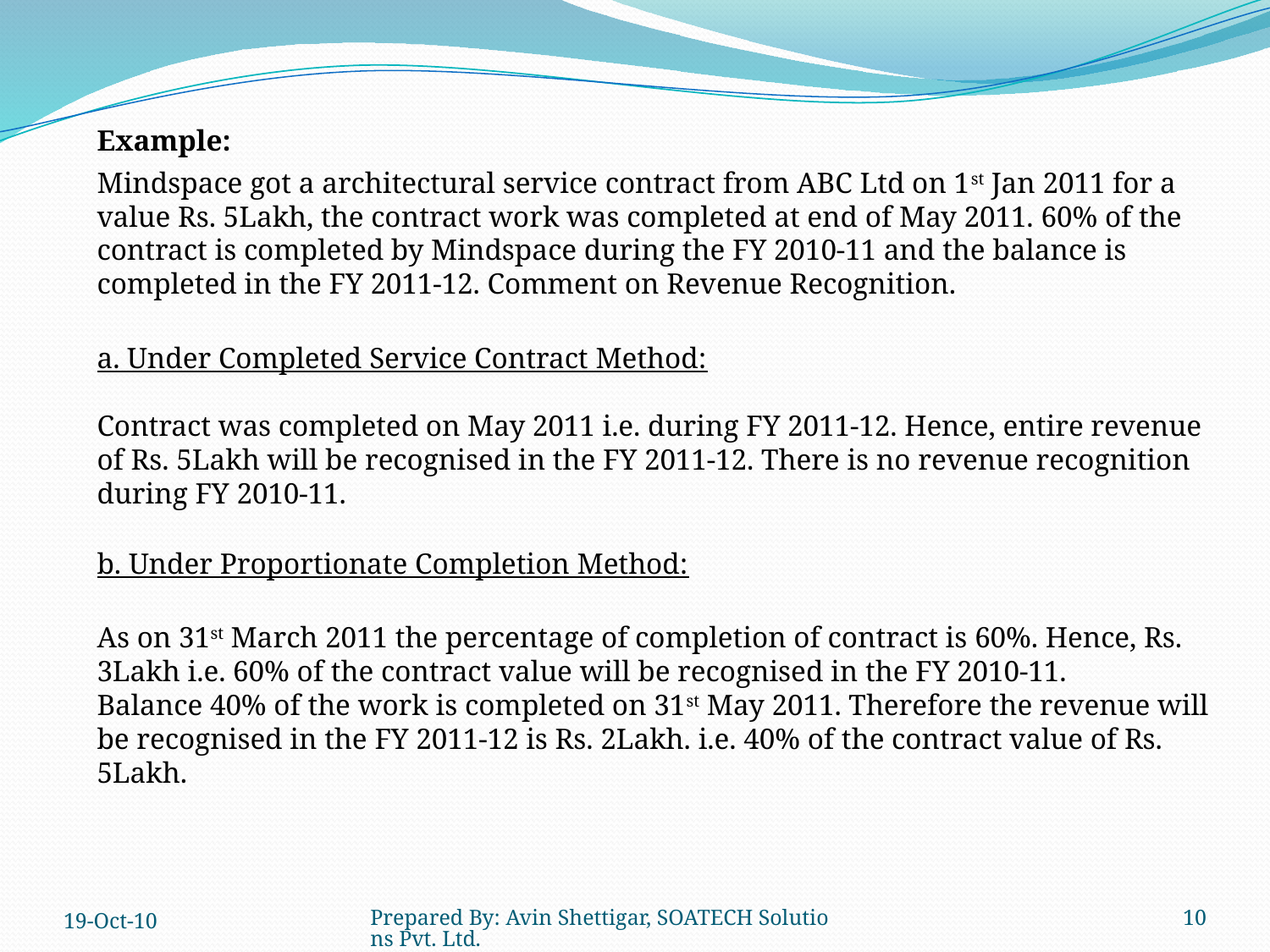

Example:
Mindspace got a architectural service contract from ABC Ltd on 1st Jan 2011 for a value Rs. 5Lakh, the contract work was completed at end of May 2011. 60% of the contract is completed by Mindspace during the FY 2010-11 and the balance is completed in the FY 2011-12. Comment on Revenue Recognition.
a. Under Completed Service Contract Method:
Contract was completed on May 2011 i.e. during FY 2011-12. Hence, entire revenue of Rs. 5Lakh will be recognised in the FY 2011-12. There is no revenue recognition during FY 2010-11.
b. Under Proportionate Completion Method:
As on 31st March 2011 the percentage of completion of contract is 60%. Hence, Rs. 3Lakh i.e. 60% of the contract value will be recognised in the FY 2010-11.
Balance 40% of the work is completed on 31st May 2011. Therefore the revenue will be recognised in the FY 2011-12 is Rs. 2Lakh. i.e. 40% of the contract value of Rs. 5Lakh.
19-Oct-10
Prepared By: Avin Shettigar, SOATECH Solutions Pvt. Ltd.
10